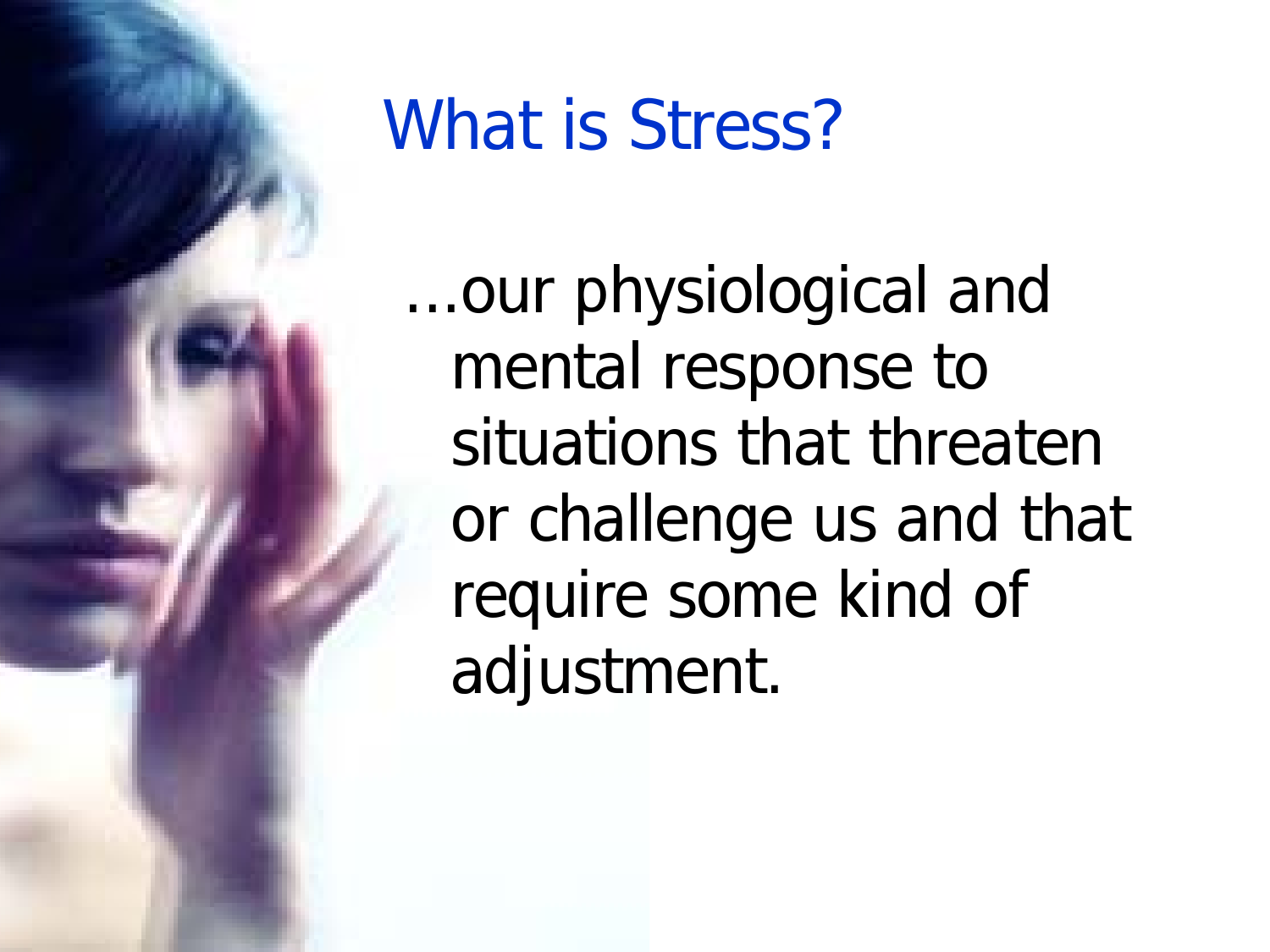

# What is Stress?
...our physiological and mental response to situations that threaten or challenge us and that require some kind of adjustment.